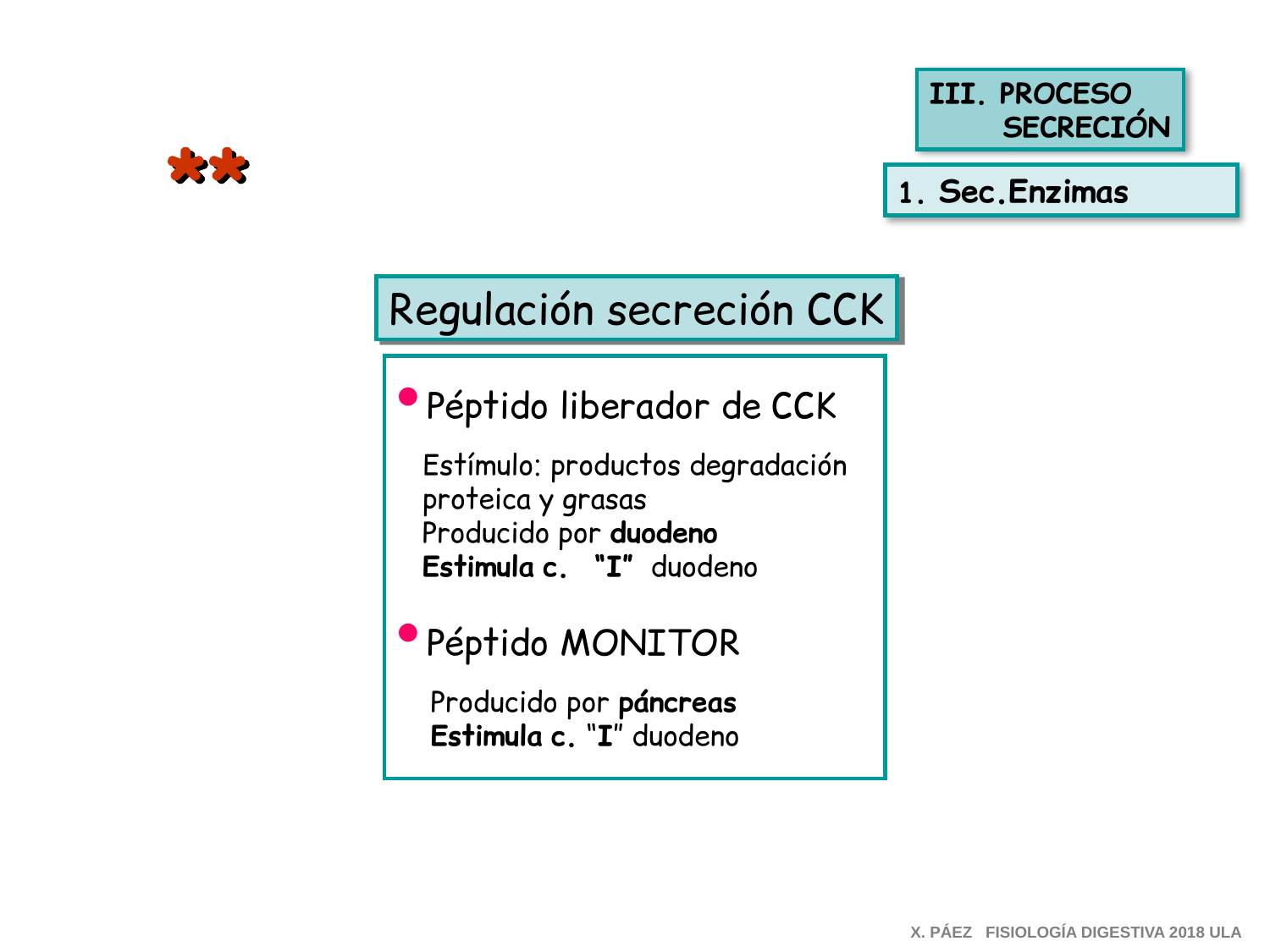

III. PROCESO
      SECRECIÓN
**
1. Sec.Enzimas
Regulación secreción CCK

Péptido liberador de CCK

   Estímulo: productos degradación
   proteica y grasas
   Producido por duodeno
   Estimula c.  “I”  duodeno

Péptido MONITOR

    Producido por páncreas
    Estimula c. “I” duodeno

X. PÁEZ   FISIOLOGÍA DIGESTIVA 2018 ULA